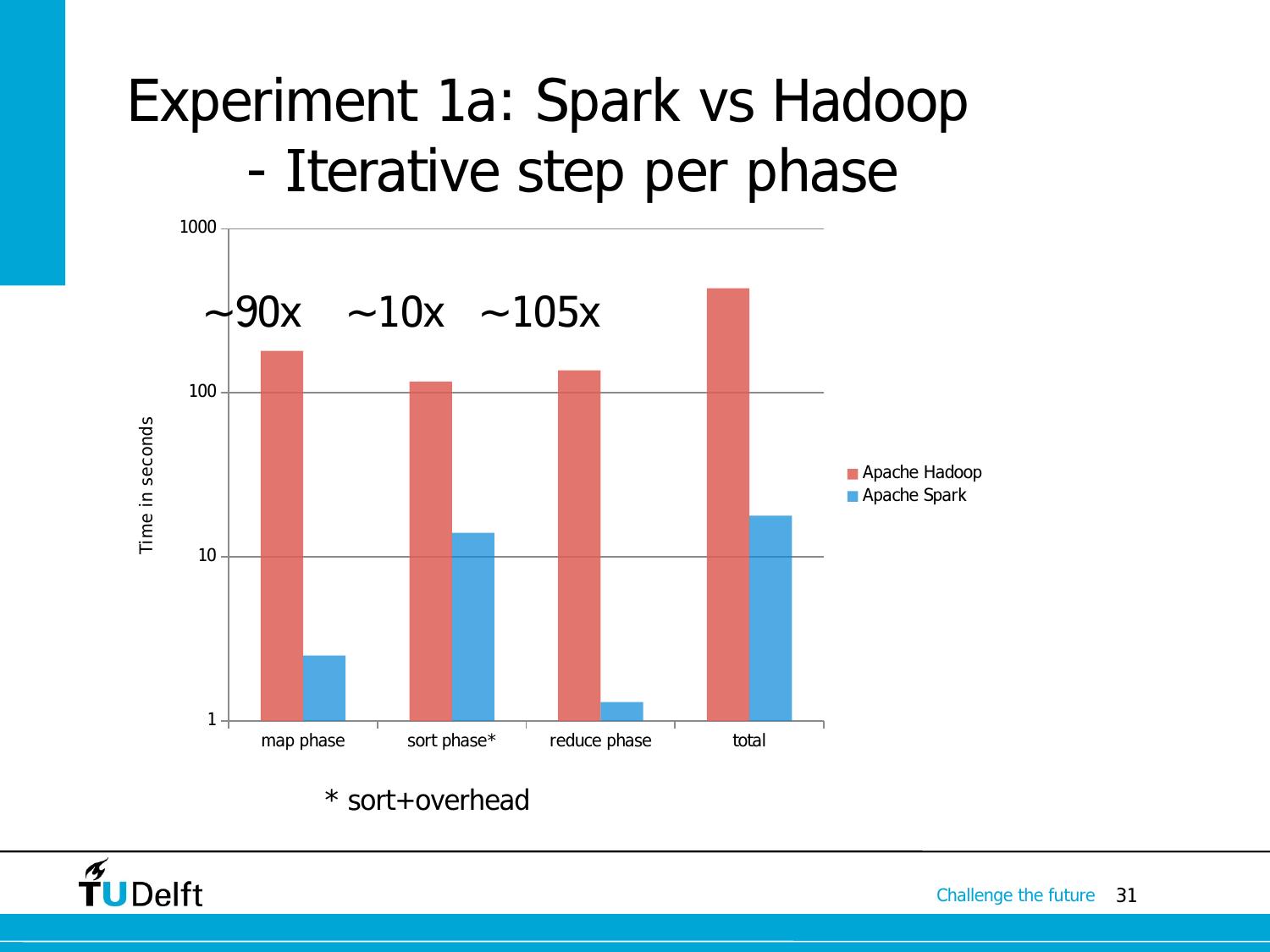

# Experiment 1a: Spark vs Hadoop - Iterative step per phase

### Chart

| Category | Apache Hadoop | Apache Spark |
|---|---|---|
| map phase | 180.0 | 2.5 |
| sort phase* | 117.0 | 14.0 |
| reduce phase | 137.0 | 1.3 |
| total | 434.0 | 17.8 |
~90x
~10x
~105x
* sort+overhead